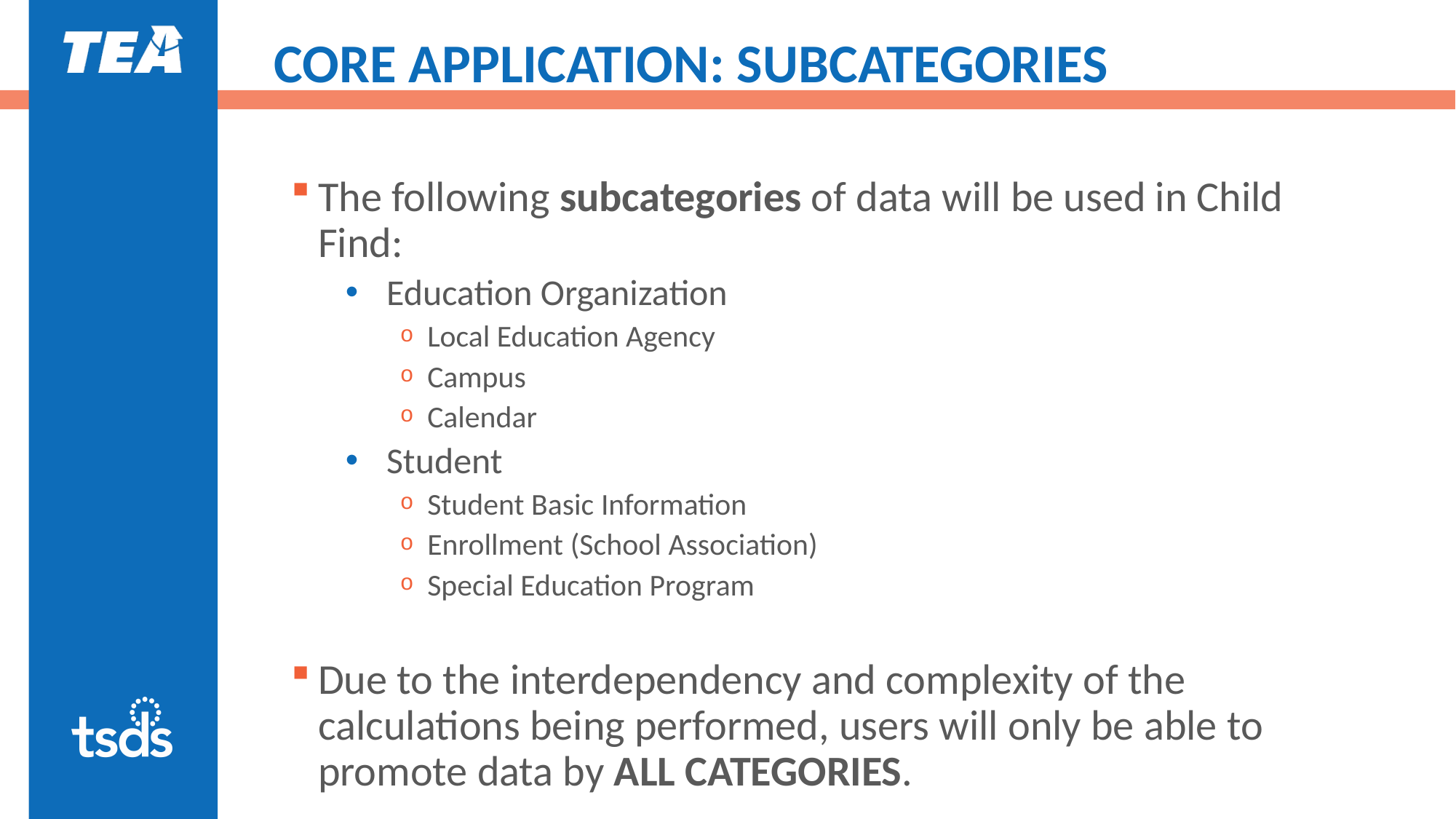

# CORE APPLICATION: SUBCATEGORIES
The following subcategories of data will be used in Child Find:
Education Organization
Local Education Agency
Campus
Calendar
Student
Student Basic Information
Enrollment (School Association)
Special Education Program

Due to the interdependency and complexity of the calculations being performed, users will only be able to promote data by ALL CATEGORIES.